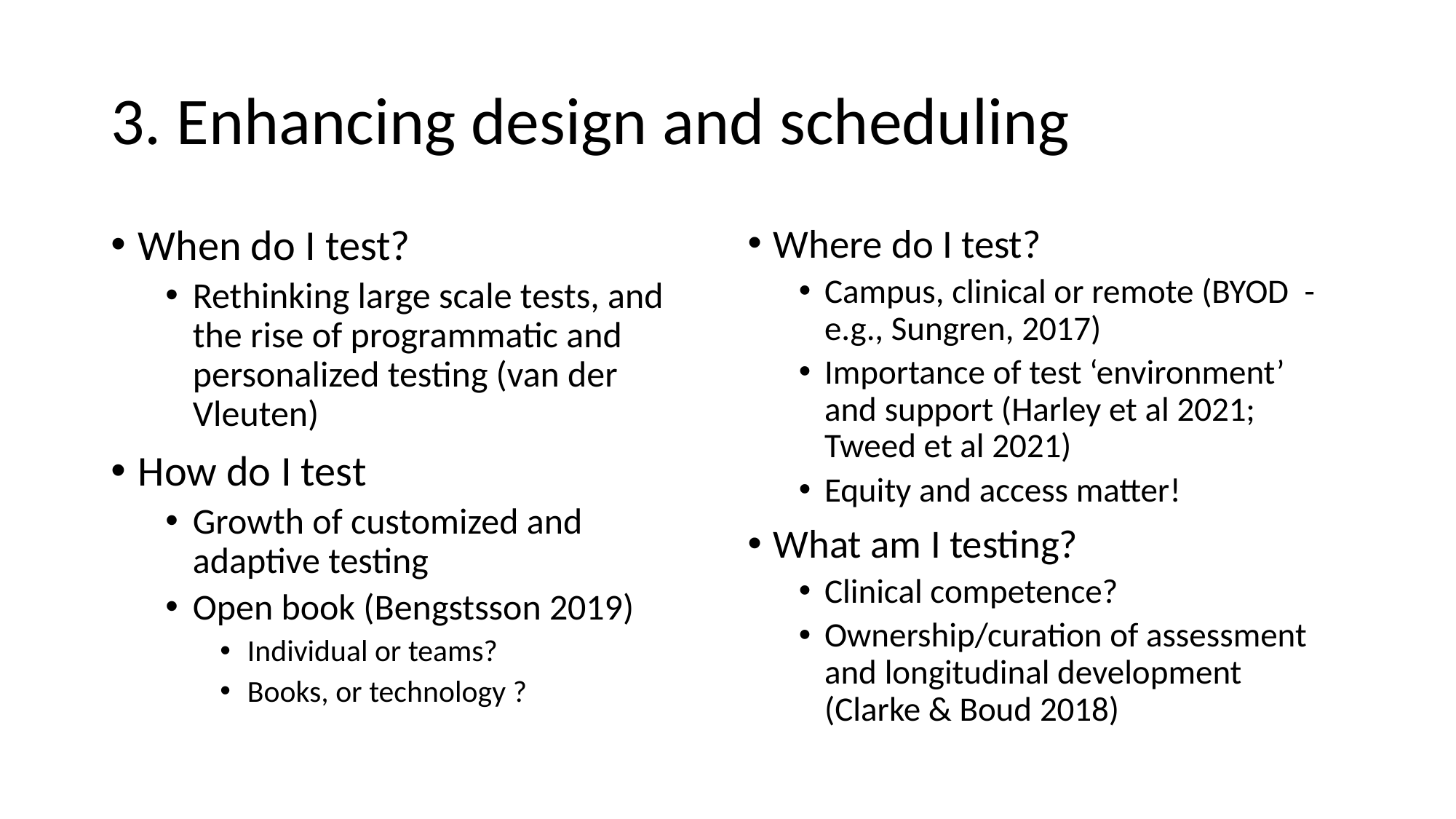

# 3. Enhancing design and scheduling
When do I test?
Rethinking large scale tests, and the rise of programmatic and personalized testing (van der Vleuten)
How do I test
Growth of customized and adaptive testing
Open book (Bengstsson 2019)
Individual or teams?
Books, or technology ?
Where do I test?
Campus, clinical or remote (BYOD  - e.g., Sungren, 2017)
Importance of test ‘environment’ and support (Harley et al 2021; Tweed et al 2021)
Equity and access matter!
What am I testing?
Clinical competence?
Ownership/curation of assessment and longitudinal development (Clarke & Boud 2018)